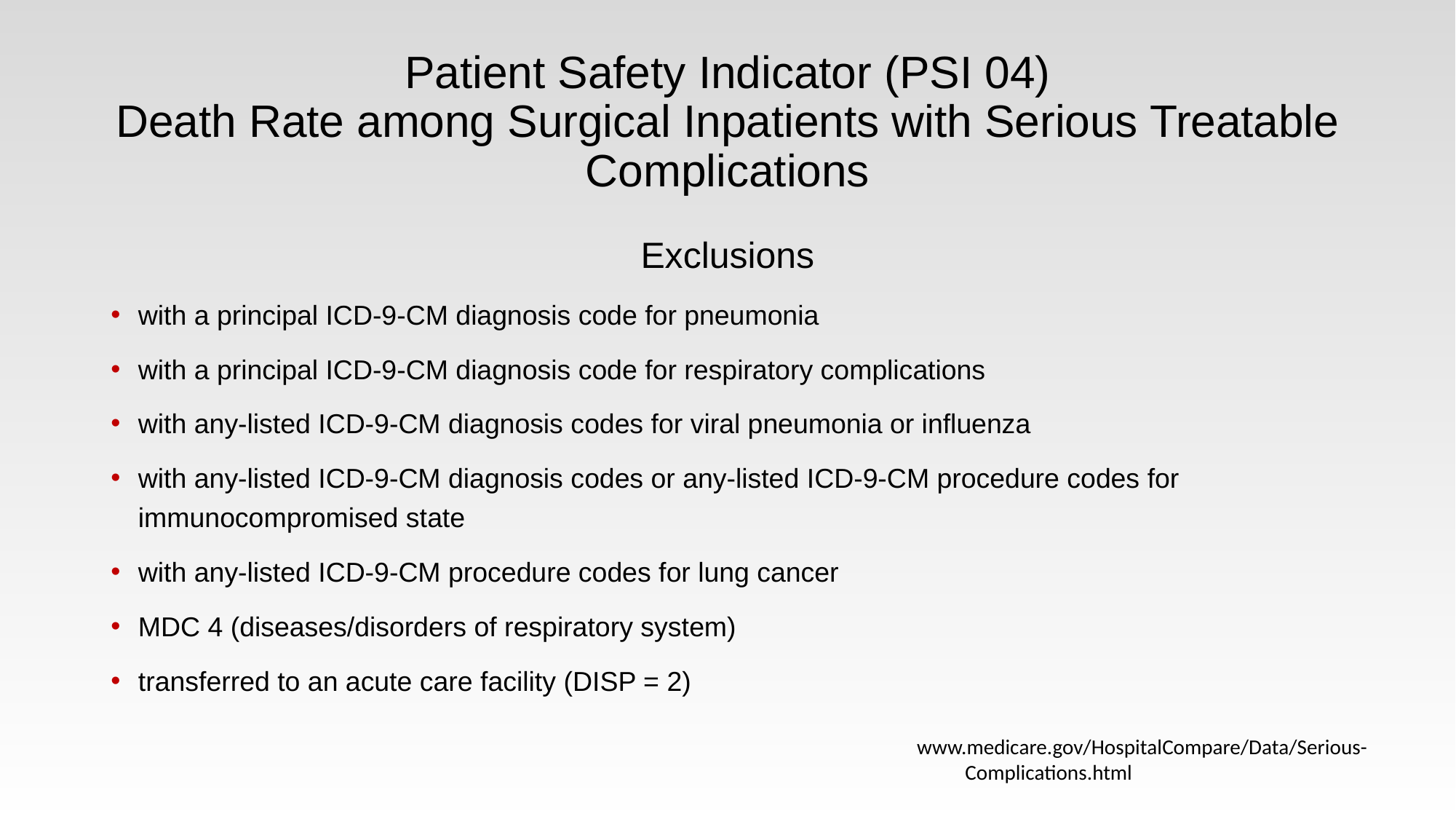

# Patient Safety Indicator (PSI 04) Death Rate among Surgical Inpatients with Serious Treatable Complications
Exclusions
with a principal ICD-9-CM diagnosis code for pneumonia
with a principal ICD-9-CM diagnosis code for respiratory complications
with any-listed ICD-9-CM diagnosis codes for viral pneumonia or influenza
with any-listed ICD-9-CM diagnosis codes or any-listed ICD-9-CM procedure codes for immunocompromised state
with any-listed ICD-9-CM procedure codes for lung cancer
MDC 4 (diseases/disorders of respiratory system)
transferred to an acute care facility (DISP = 2)
www.medicare.gov/HospitalCompare/Data/Serious-Complications.html